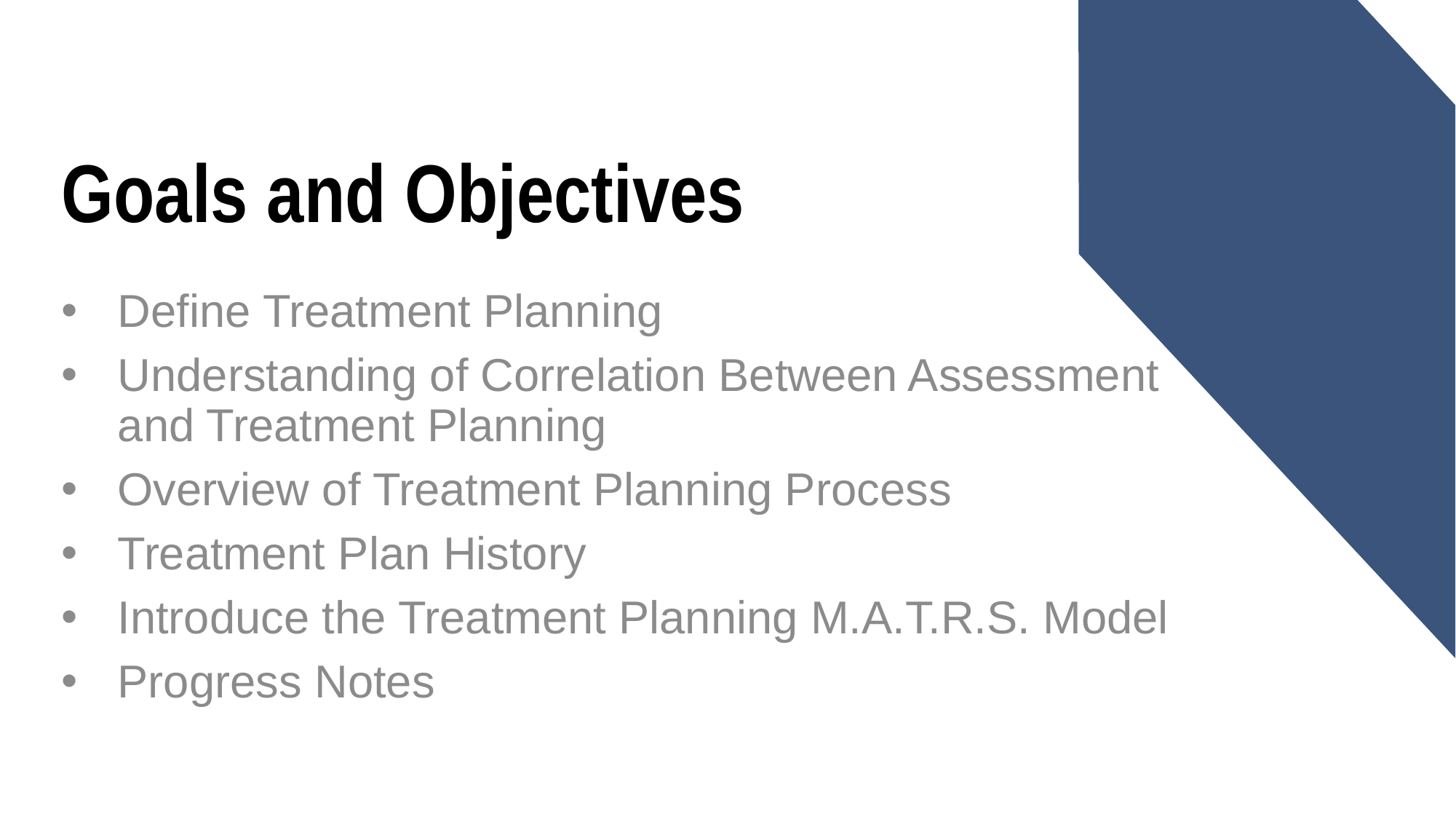

# Goals and Objectives
Define Treatment Planning
Understanding of Correlation Between Assessment and Treatment Planning
Overview of Treatment Planning Process
Treatment Plan History
Introduce the Treatment Planning M.A.T.R.S. Model
Progress Notes